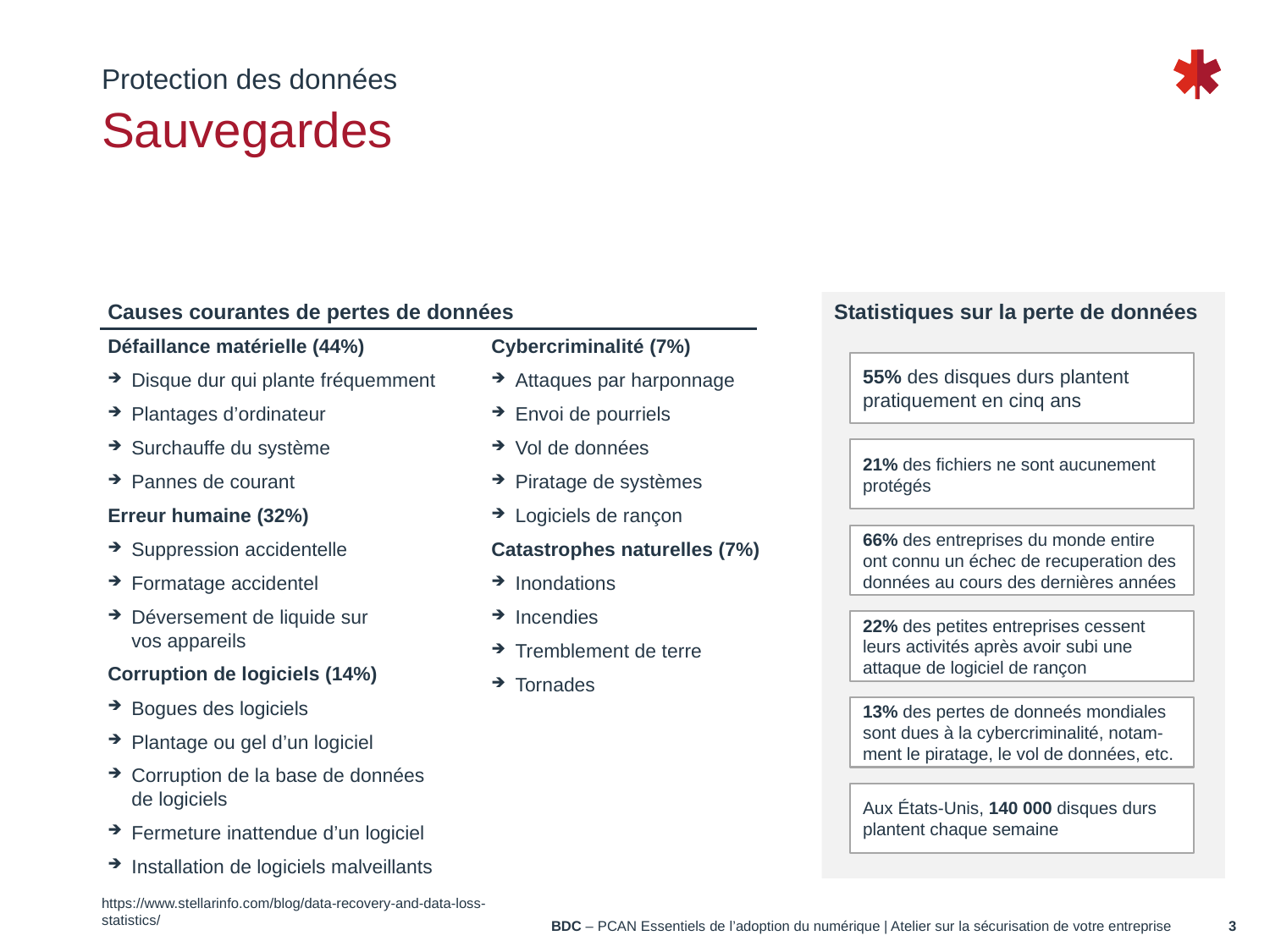

Protection des données
# Sauvegardes
Causes courantes de pertes de données
Défaillance matérielle (44%)
Disque dur qui plante fréquemment
Plantages d’ordinateur
Surchauffe du système
Pannes de courant
Erreur humaine (32%)
Suppression accidentelle
Formatage accidentel
Déversement de liquide sur
vos appareils
Corruption de logiciels (14%)
Bogues des logiciels
Plantage ou gel d’un logiciel
Corruption de la base de données
de logiciels
Fermeture inattendue d’un logiciel
Installation de logiciels malveillants

Cybercriminalité (7%)
Attaques par harponnage
Envoi de pourriels
Vol de données
Piratage de systèmes
Logiciels de rançon
Catastrophes naturelles (7%)
Inondations
Incendies
Tremblement de terre
Tornades

Statistiques sur la perte de données
55% des disques durs plantent pratiquement en cinq ans
21% des fichiers ne sont aucunement protégés
66% des entreprises du monde entire ont connu un échec de recuperation des données au cours des dernières années
22% des petites entreprises cessent leurs activités après avoir subi une attaque de logiciel de rançon
13% des pertes de donneés mondiales sont dues à la cybercriminalité, notam-ment le piratage, le vol de données, etc.
Aux États-Unis, 140 000 disques durs plantent chaque semaine
https://www.stellarinfo.com/blog/data-recovery-and-data-loss-statistics/